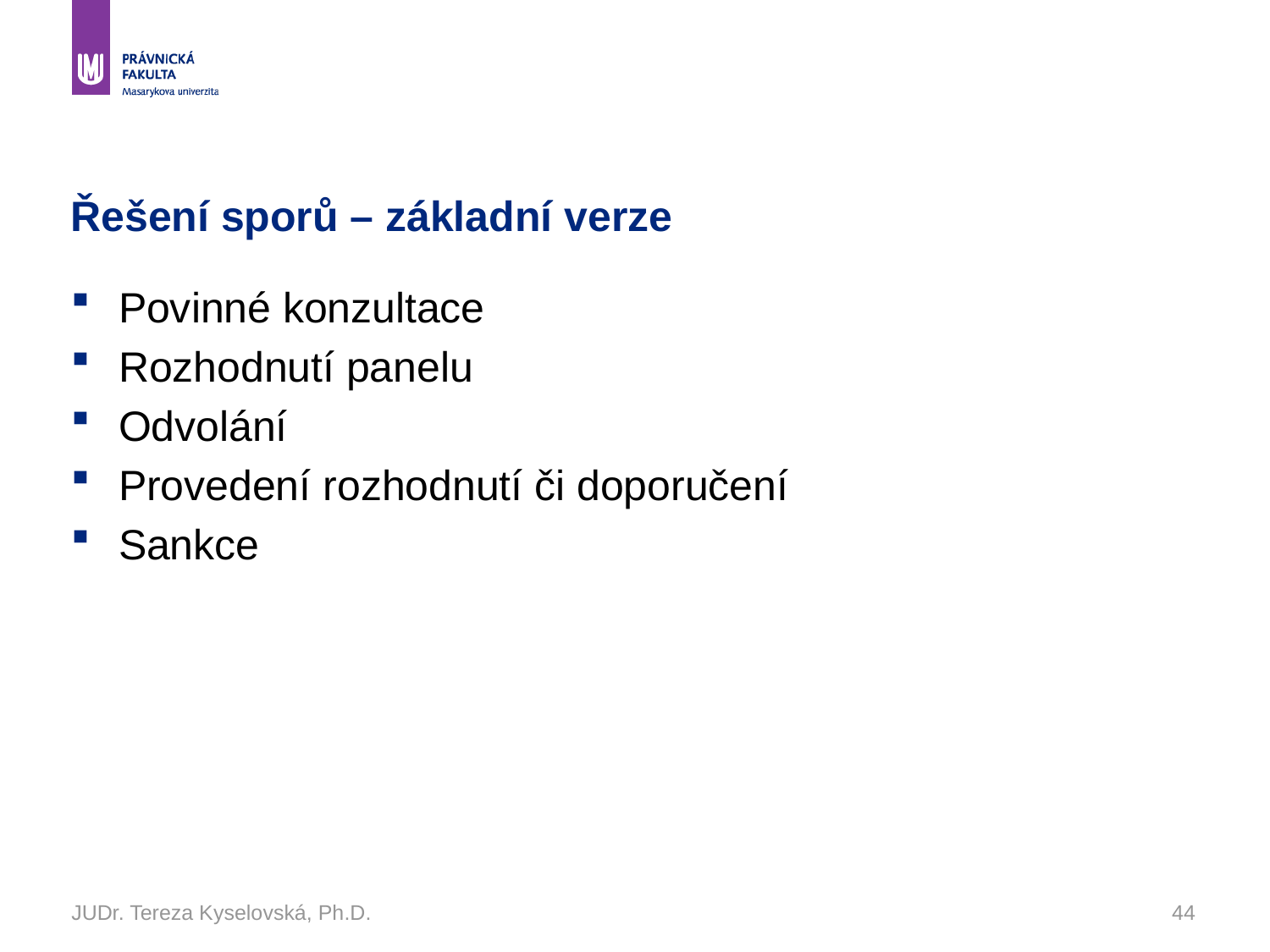

# Řešení sporů – základní verze
Povinné konzultace
Rozhodnutí panelu
Odvolání
Provedení rozhodnutí či doporučení
Sankce
JUDr. Tereza Kyselovská, Ph.D.
44